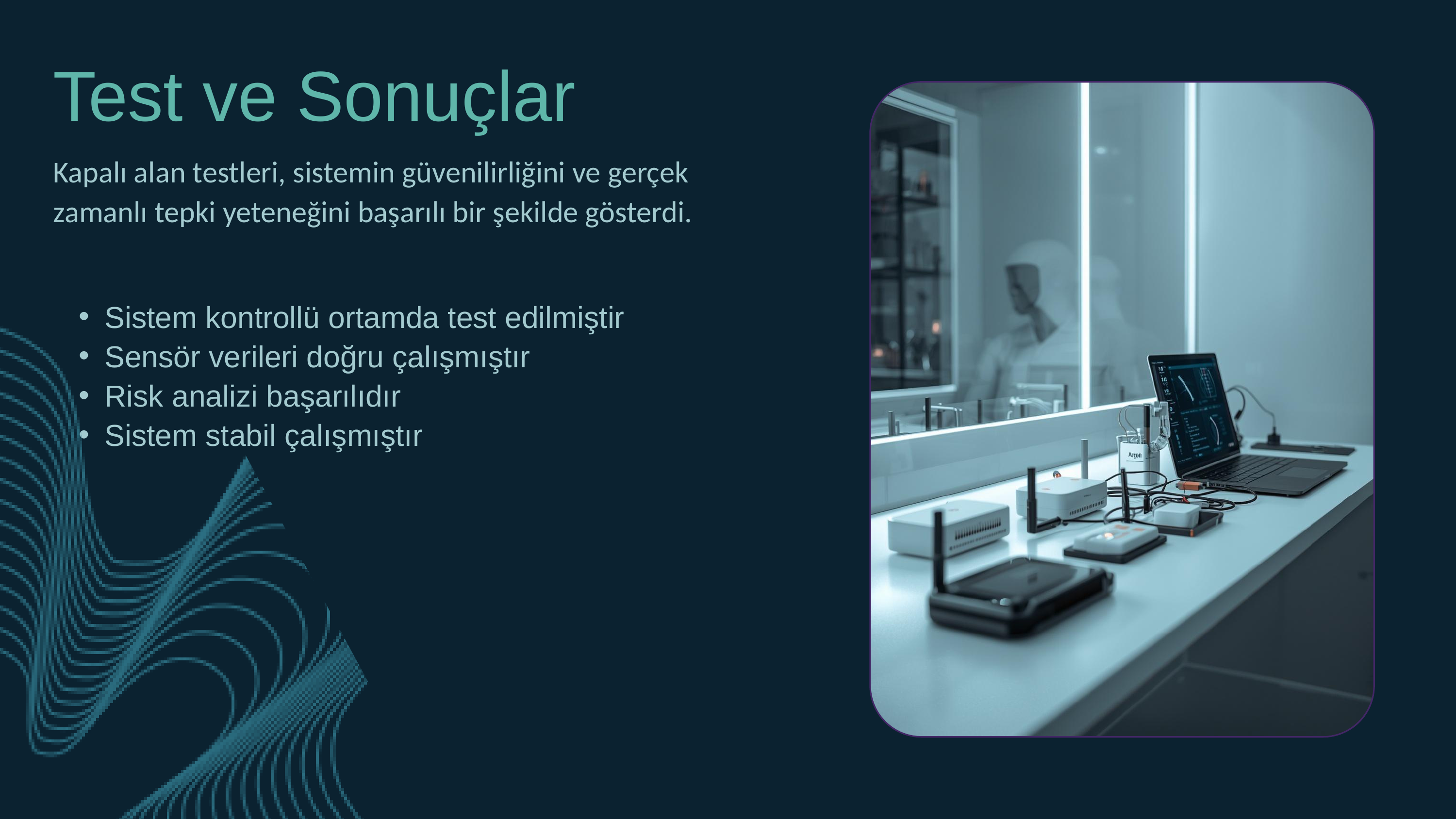

Test ve Sonuçlar

Kapalı alan testleri, sistemin güvenilirliğini ve gerçek zamanlı tepki yeteneğini başarılı bir şekilde gösterdi.
Sistem kontrollü ortamda test edilmiştir
Sensör verileri doğru çalışmıştır
Risk analizi başarılıdır
Sistem stabil çalışmıştır